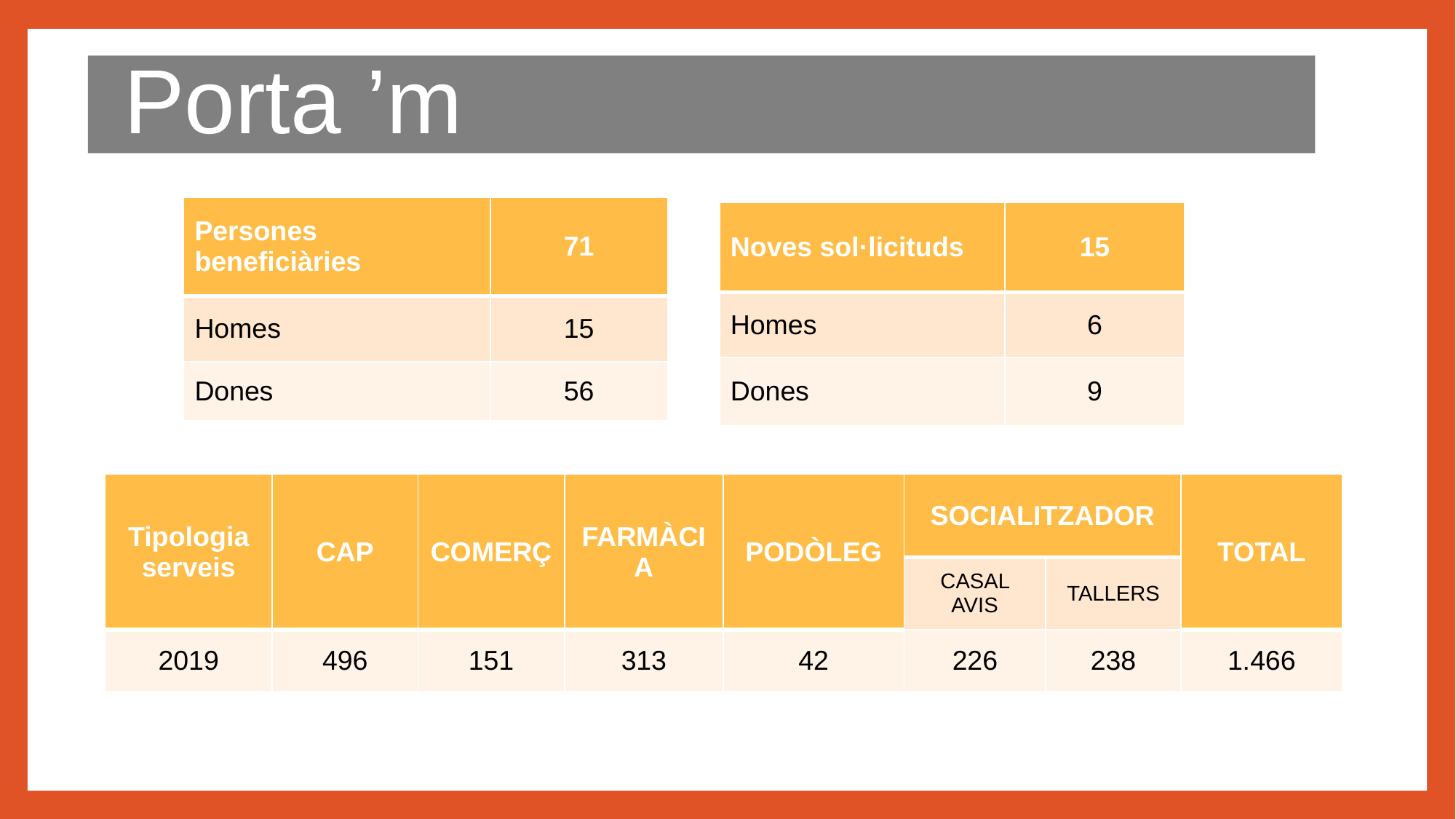

Porta ’m
| Persones beneficiàries | 71 |
| --- | --- |
| Homes | 15 |
| Dones | 56 |
| Noves sol·licituds | 15 |
| --- | --- |
| Homes | 6 |
| Dones | 9 |
| Tipologia serveis | CAP | COMERÇ | FARMÀCIA | PODÒLEG | SOCIALITZADOR |  | TOTAL |
| --- | --- | --- | --- | --- | --- | --- | --- |
|  |  |  |  |  | CASAL AVIS | TALLERS |  |
| 2019 | 496 | 151 | 313 | 42 | 226 | 238 | 1.466 |